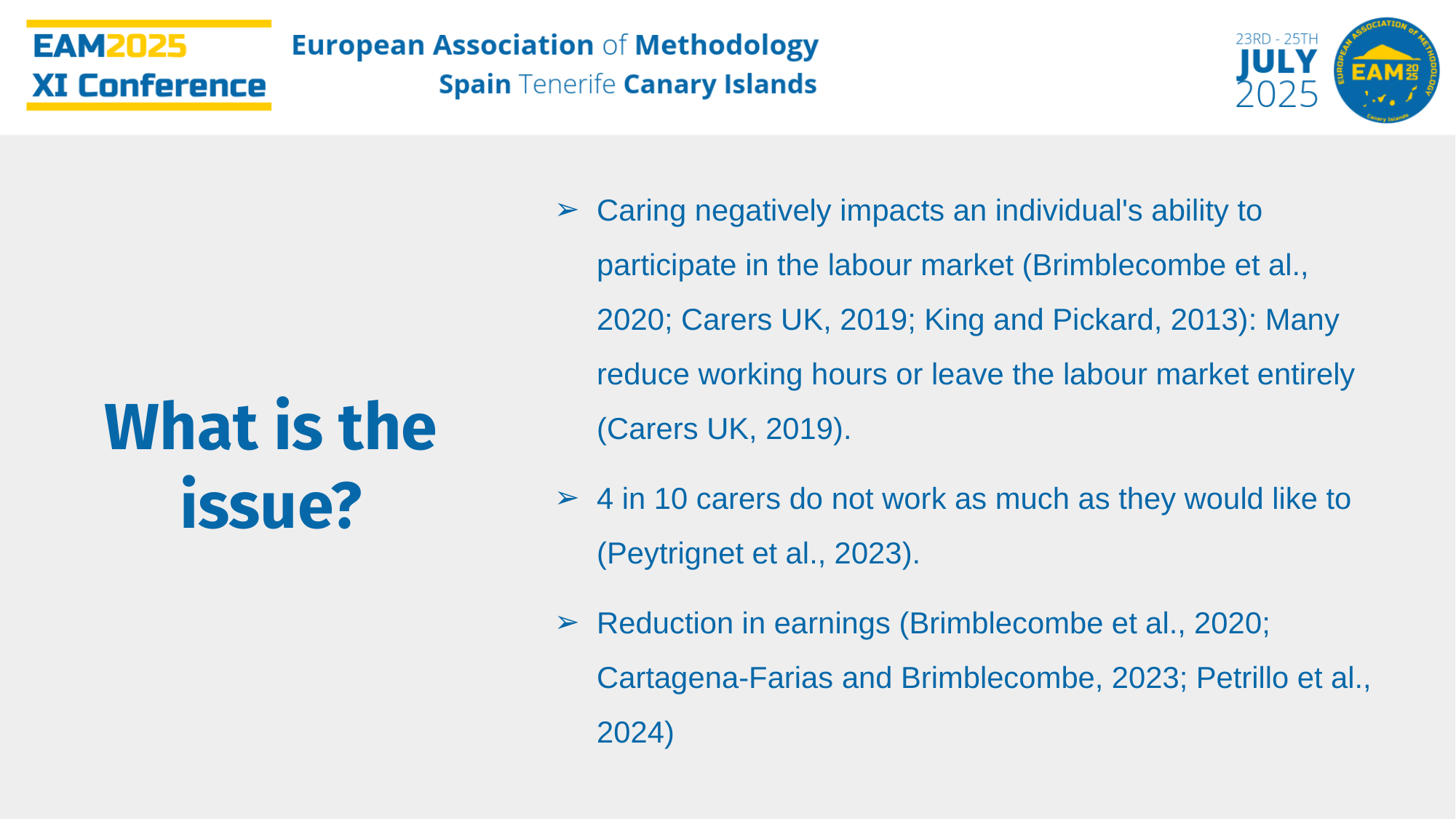

What is the issue?
Caring negatively impacts an individual's ability to participate in the labour market (Brimblecombe et al., 2020; Carers UK, 2019; King and Pickard, 2013): Many reduce working hours or leave the labour market entirely (Carers UK, 2019).
4 in 10 carers do not work as much as they would like to (Peytrignet et al., 2023).
Reduction in earnings (Brimblecombe et al., 2020; Cartagena-Farias and Brimblecombe, 2023; Petrillo et al., 2024)